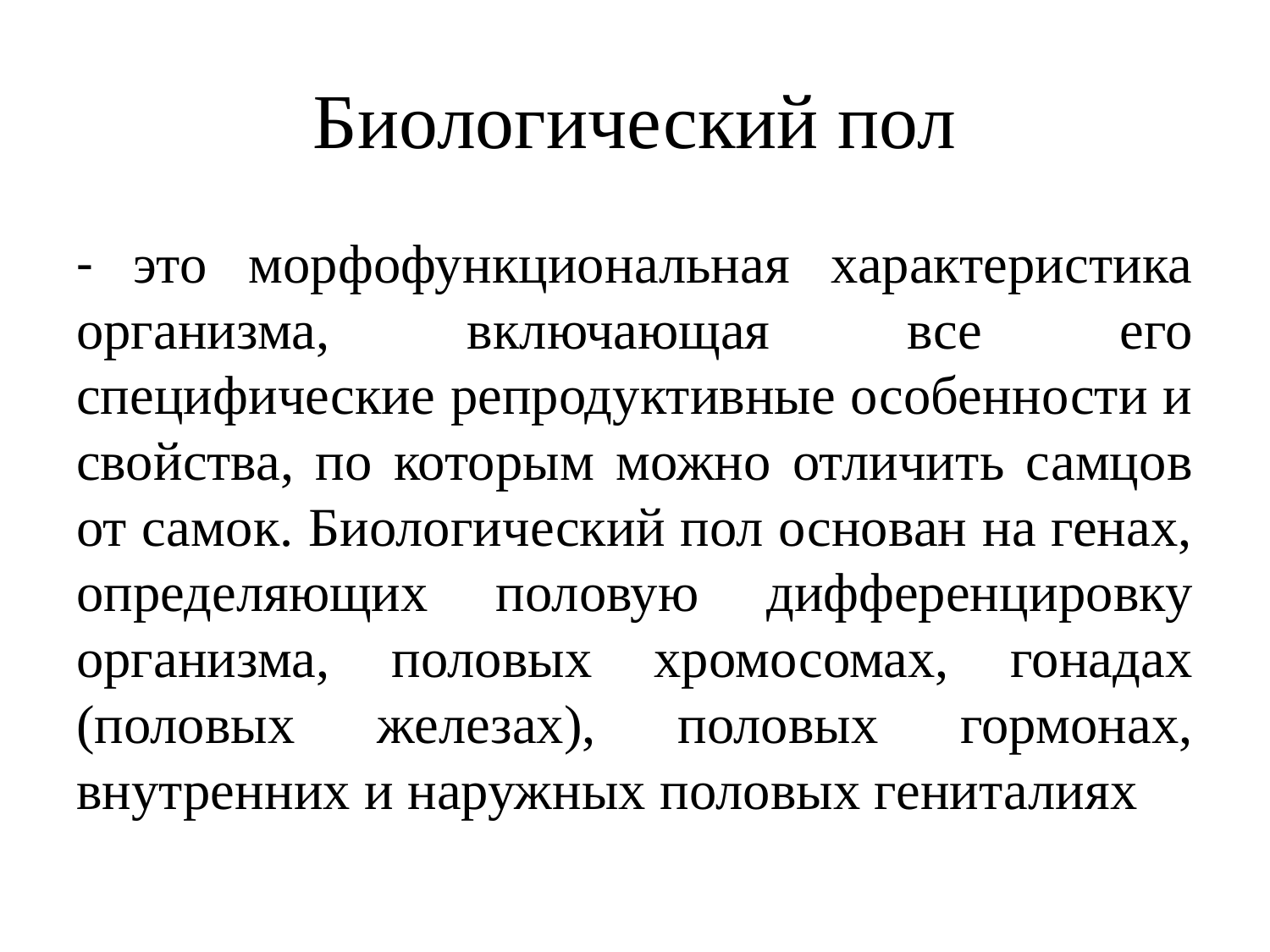

# Биологический пол
- это морфофункциональная характеристика организма, включающая все его специфические репродуктивные особенности и свойства, по которым можно отличить самцов от самок. Биологический пол основан на генах, определяющих половую дифференцировку организма, половых хромосомах, гонадах (половых железах), половых гормонах, внутренних и наружных половых гениталиях